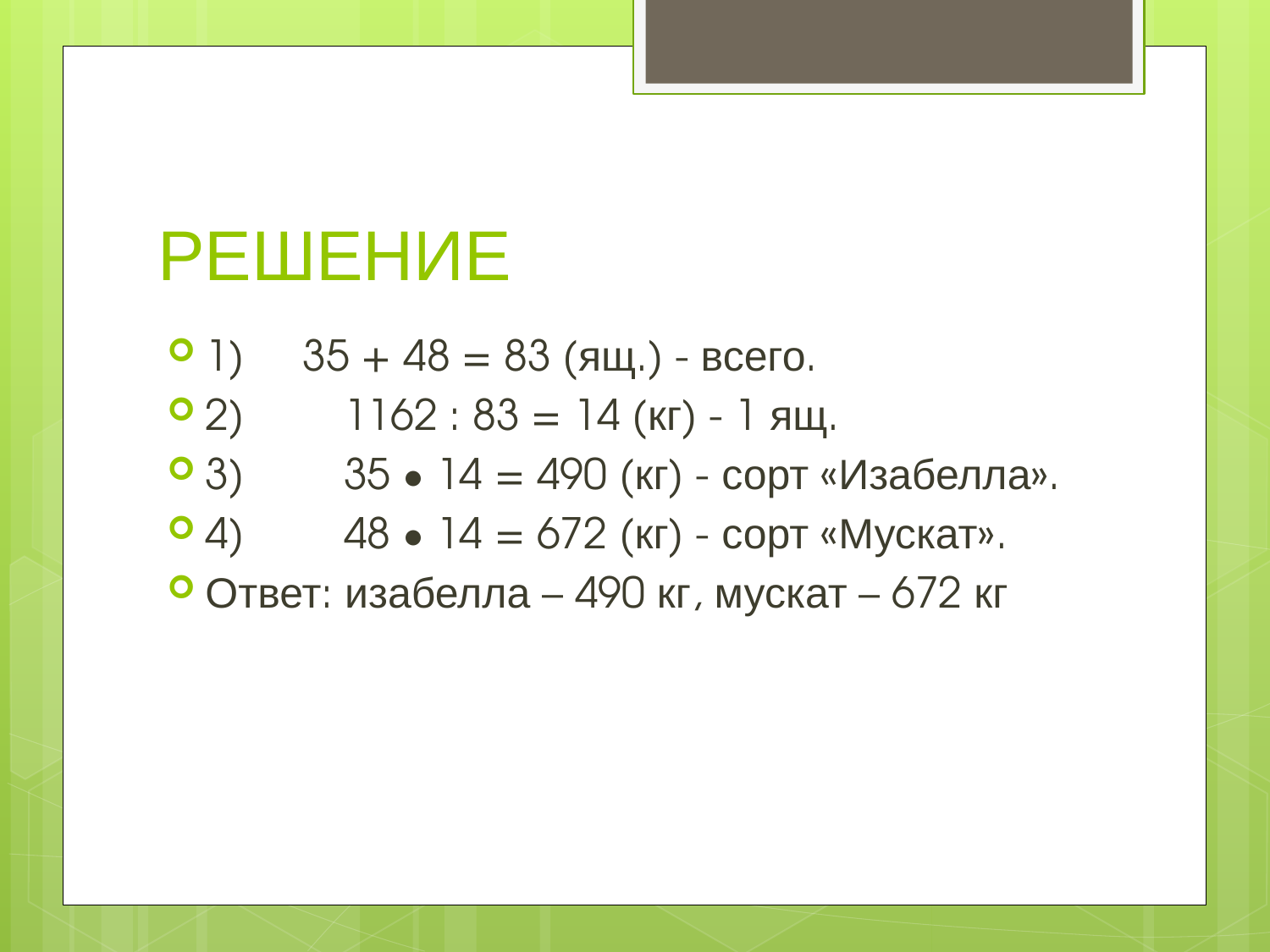

# РЕШЕНИЕ
1)     35 + 48 = 83 (ящ.) - всего.
2)	 1162 : 83 = 14 (кг) - 1 ящ.
3)	 35 • 14 = 490 (кг) - сорт «Изабелла».
4)	 48 • 14 = 672 (кг) - сорт «Мускат».
Ответ: изабелла – 490 кг, мускат – 672 кг